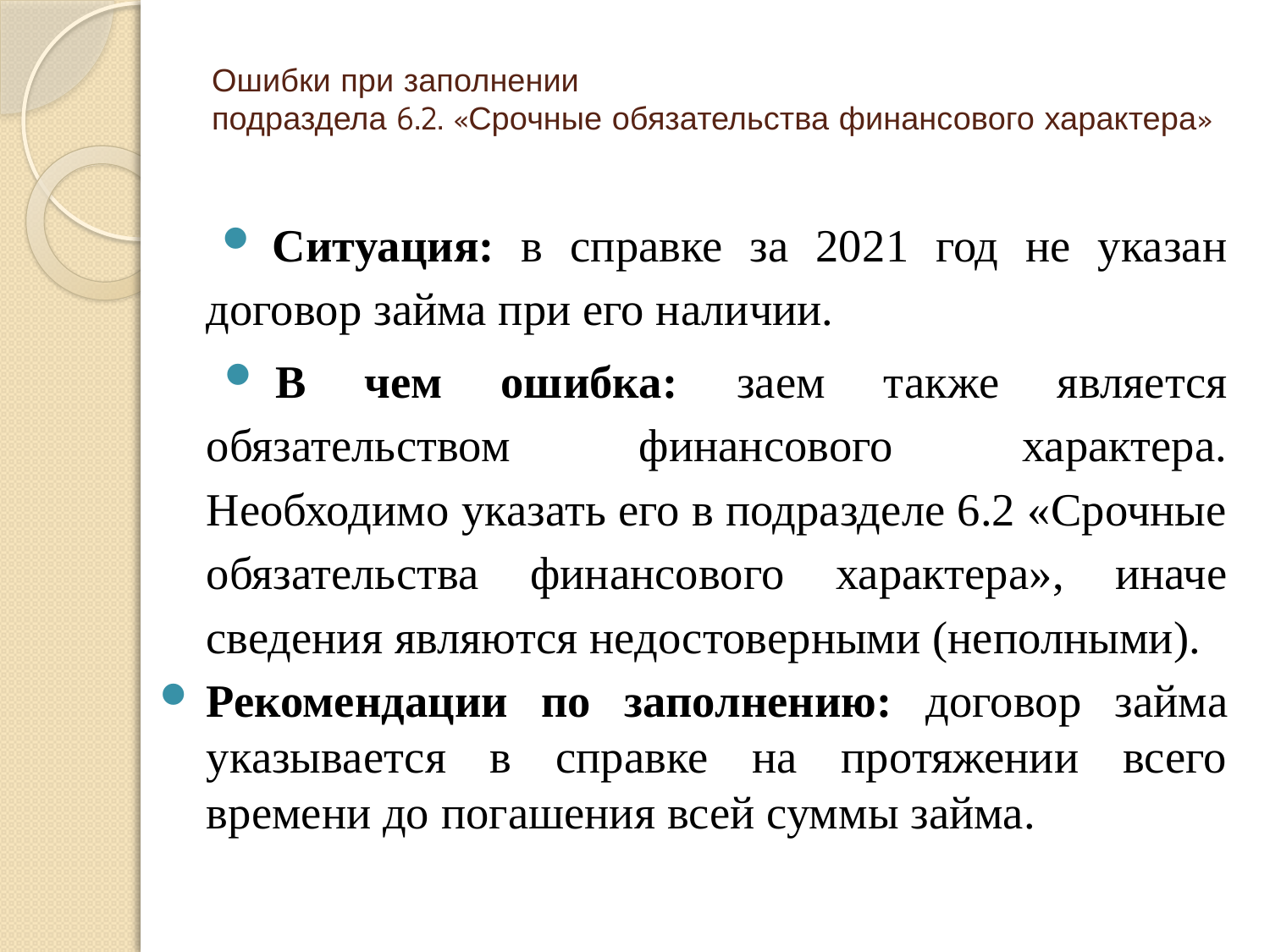

# Ошибки при заполнении подраздела 6.2. «Срочные обязательства финансового характера»
Ситуация: в справке за 2021 год не указан договор займа при его наличии.
В чем ошибка: заем также является обязательством финансового характера. Необходимо указать его в подразделе 6.2 «Срочные обязательства финансового характера», иначе сведения являются недостоверными (неполными).
Рекомендации по заполнению: договор займа указывается в справке на протяжении всего времени до погашения всей суммы займа.